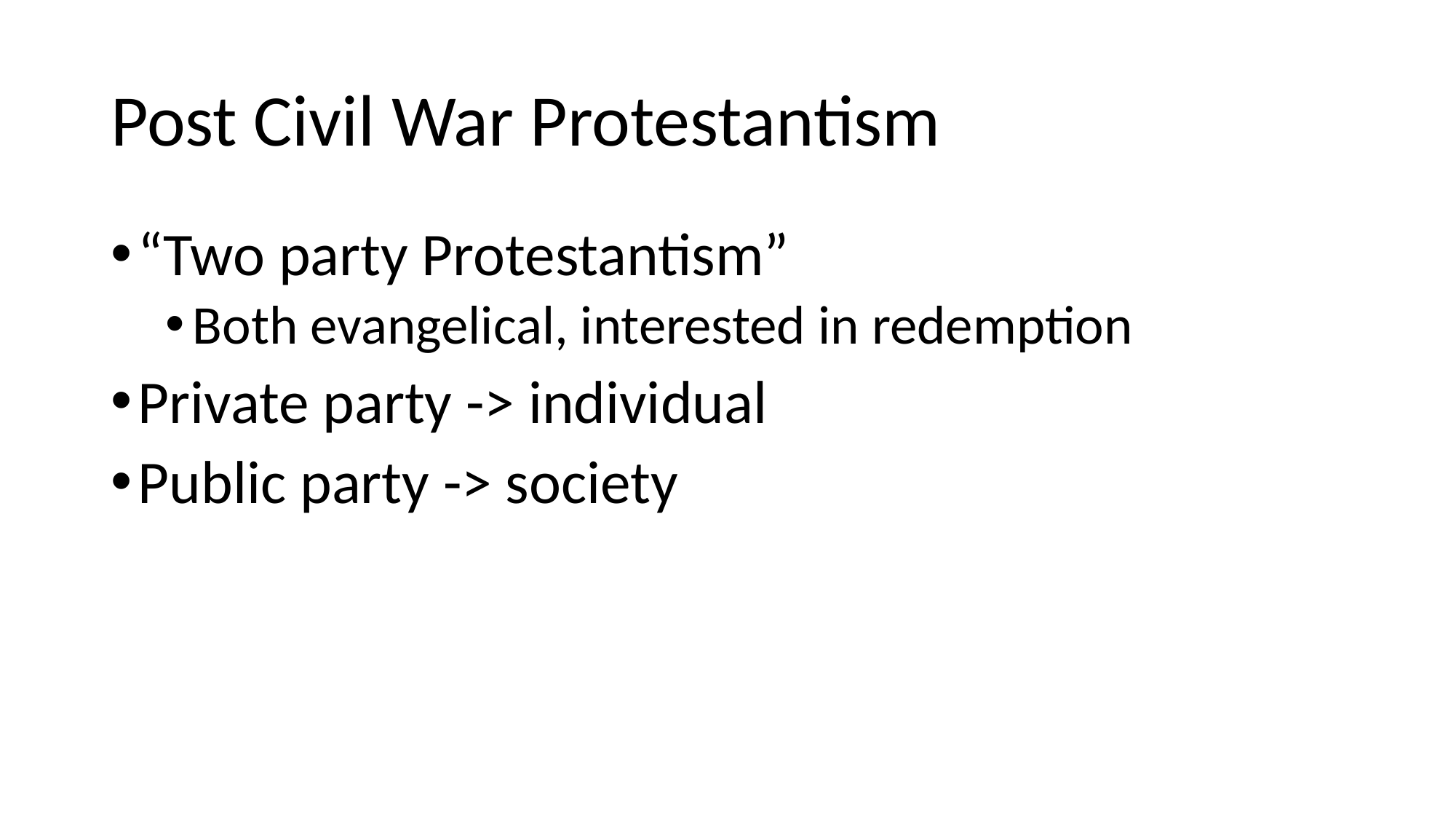

# Post Civil War Protestantism
“Two party Protestantism”
Both evangelical, interested in redemption
Private party -> individual
Public party -> society